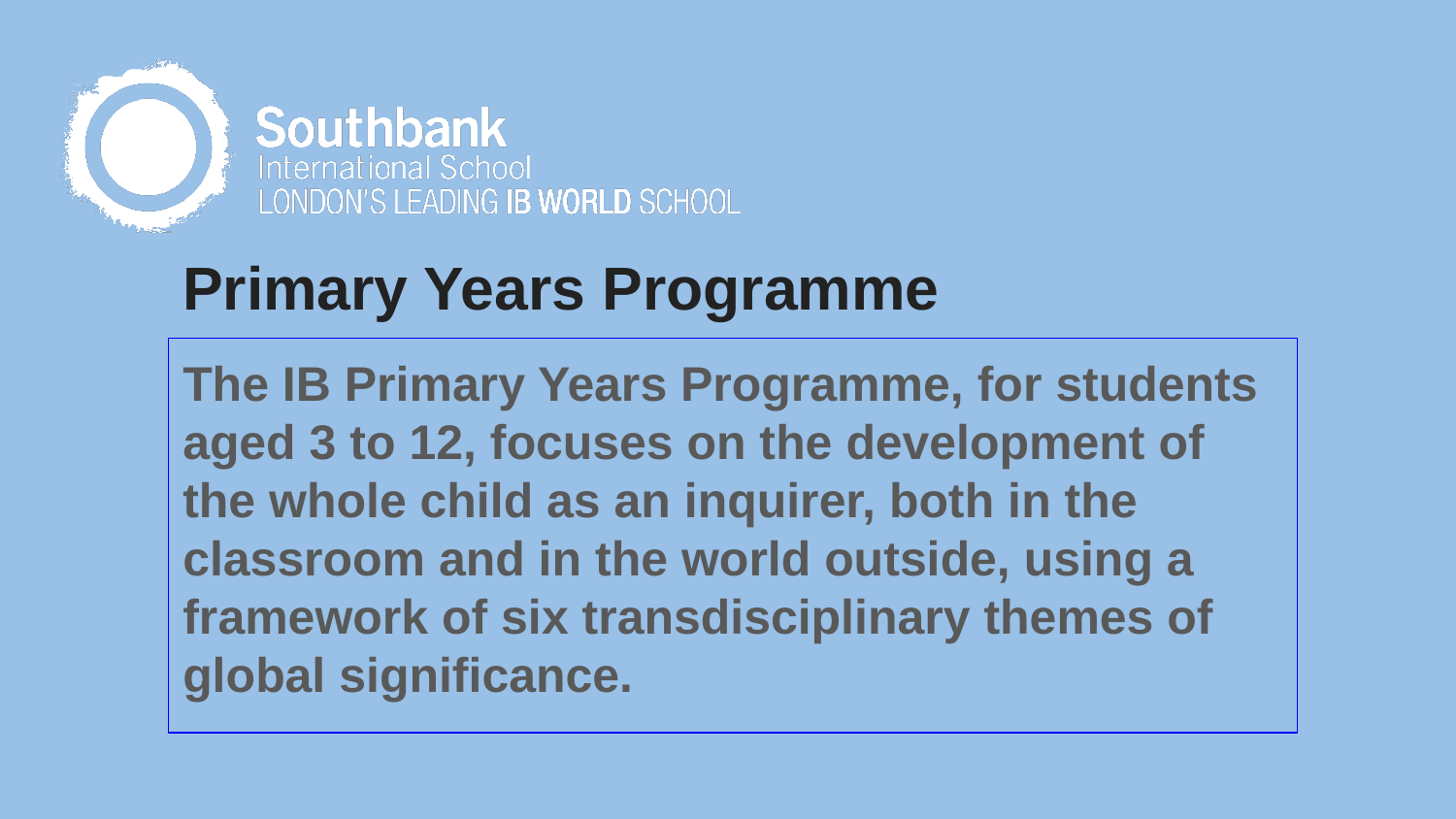

# Primary Years Programme
The IB Primary Years Programme, for students aged 3 to 12, focuses on the development of the whole child as an inquirer, both in the classroom and in the world outside, using a framework of six transdisciplinary themes of global significance.